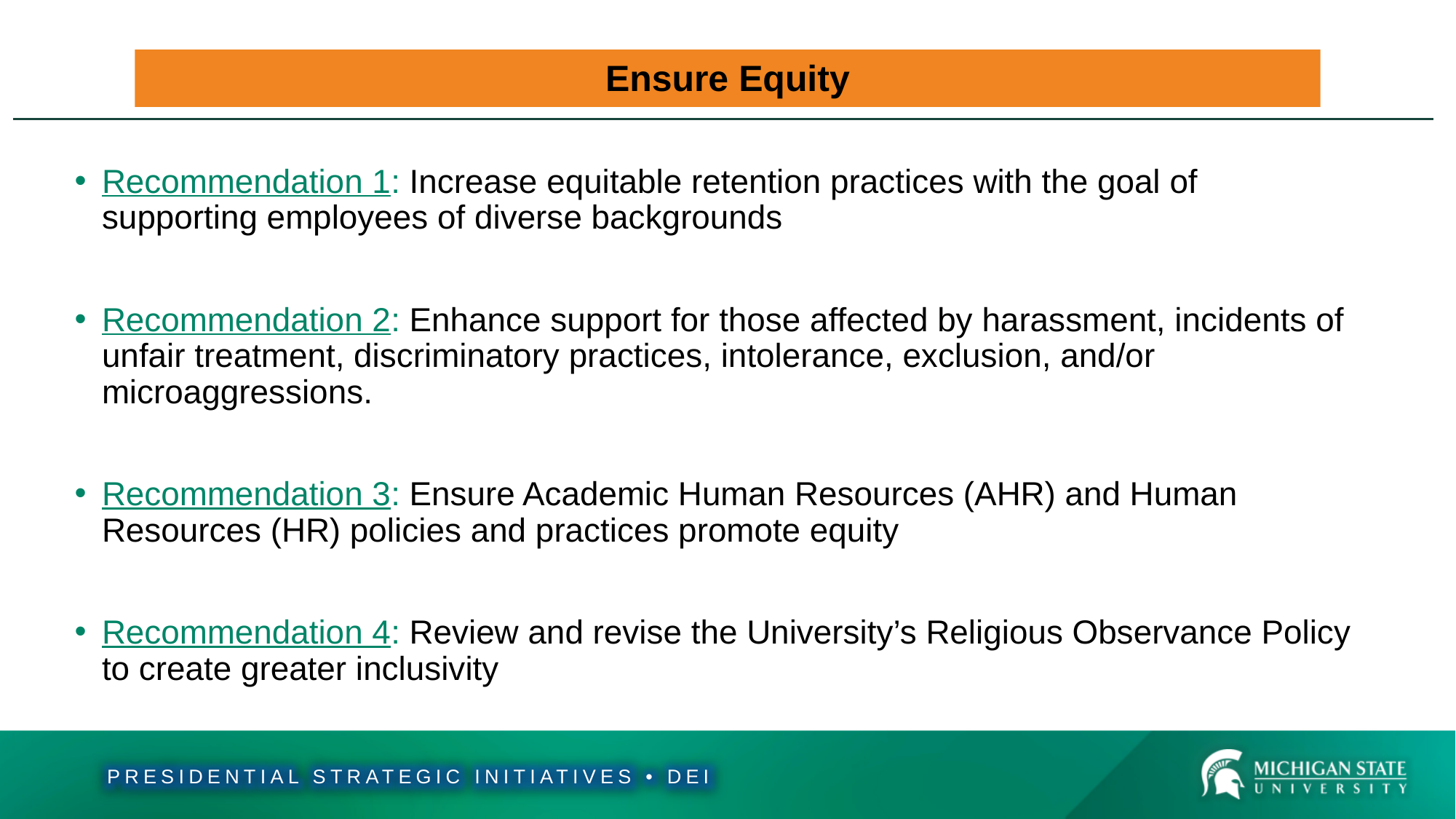

# Ensure Equity (pg 2 of 2)
Ensure Equity

Recommendation 1: Increase equitable retention practices with the goal of supporting employees of diverse backgrounds

Recommendation 2: Enhance support for those affected by harassment, incidents of unfair treatment, discriminatory practices, intolerance, exclusion, and/or microaggressions.

Recommendation 3: Ensure Academic Human Resources (AHR) and Human Resources (HR) policies and practices promote equity

Recommendation 4: Review and revise the University’s Religious Observance Policy to create greater inclusivity